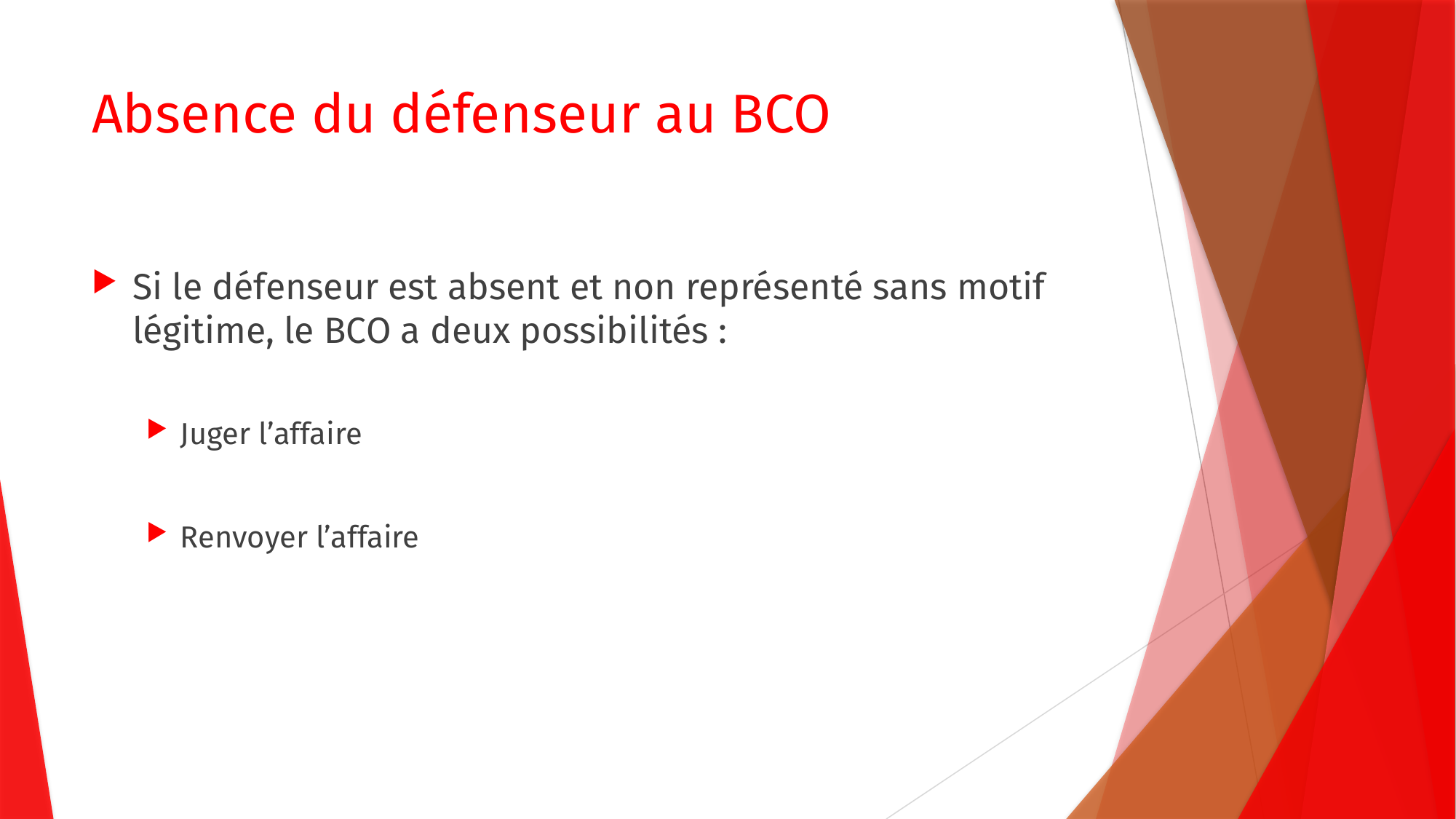

# Absence du défenseur au BCO
Si le défenseur est absent et non représenté sans motif légitime, le BCO a deux possibilités :

Juger l’affaire

Renvoyer l’affaire